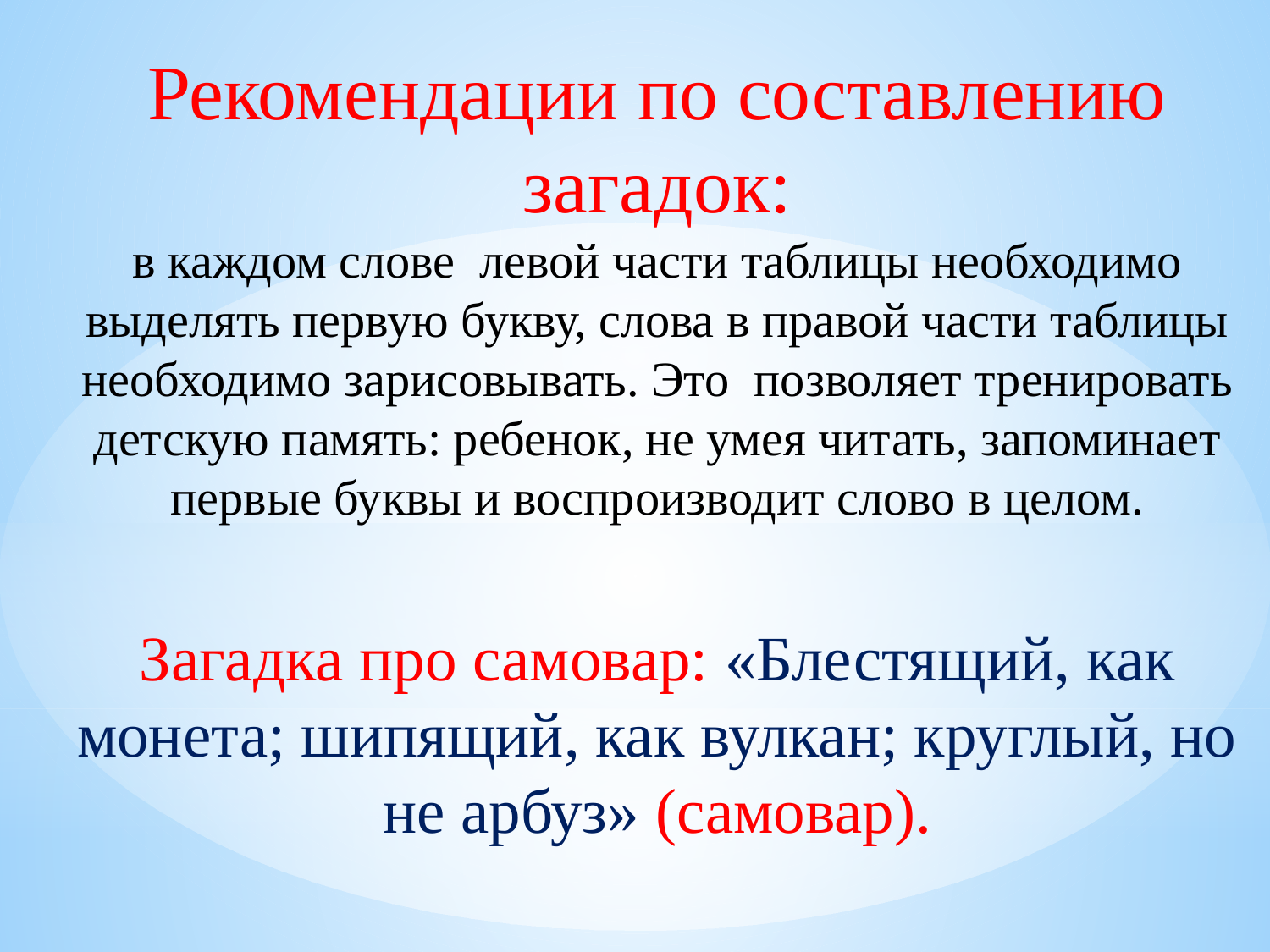

# Рекомендации по составлению загадок: в каждом слове  левой части таблицы необходимо выделять первую букву, слова в правой части таблицы необходимо зарисовывать. Это  позволяет тренировать детскую память: ребенок, не умея читать, запоминает первые буквы и воспроизводит слово в целом. Загадка про самовар: «Блестящий, как монета; шипящий, как вулкан; круглый, но не арбуз» (самовар).